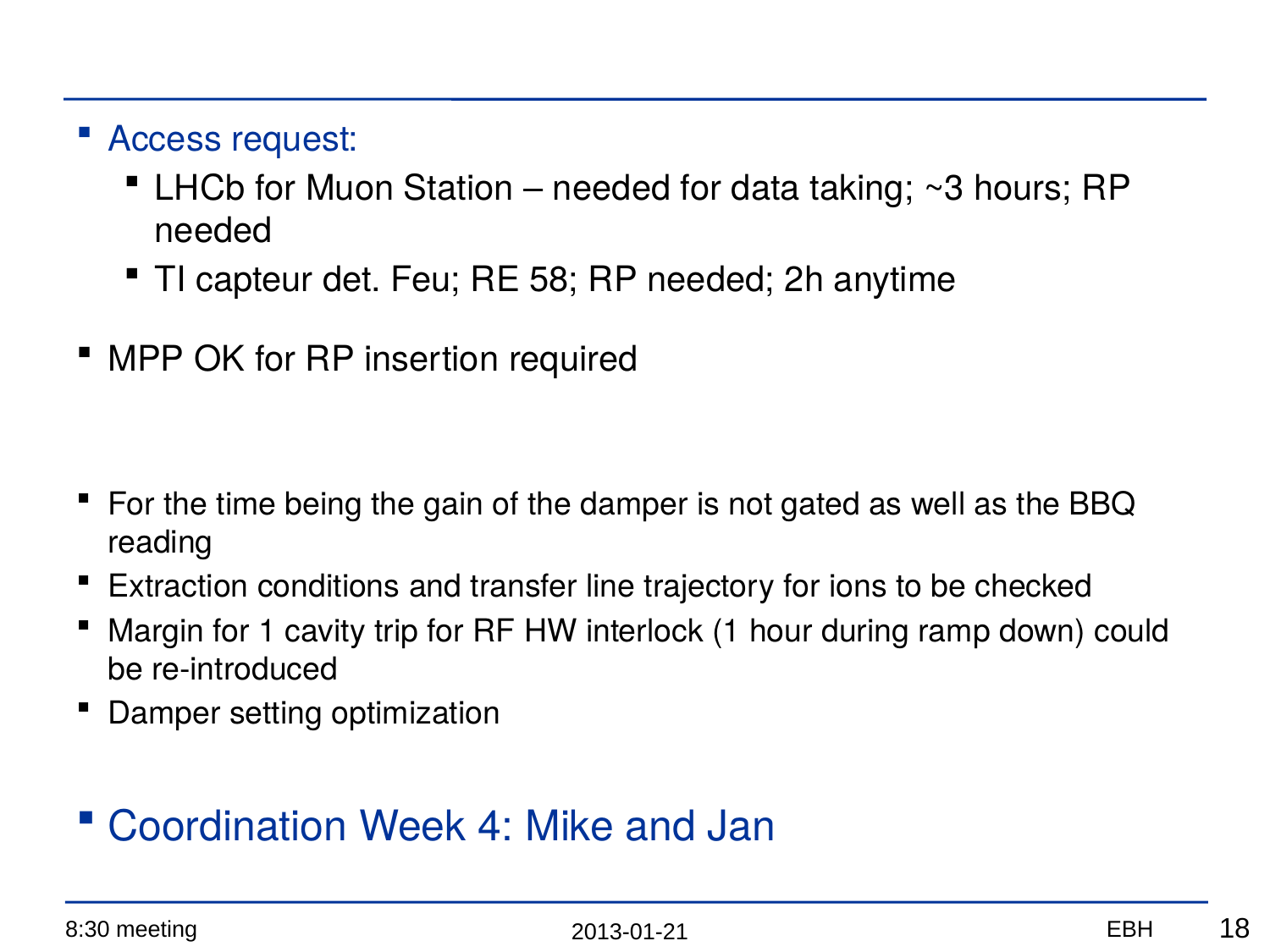

#
Access request:
LHCb for Muon Station – needed for data taking; ~3 hours; RP needed
TI capteur det. Feu; RE 58; RP needed; 2h anytime

MPP OK for RP insertion required

For the time being the gain of the damper is not gated as well as the BBQ reading
Extraction conditions and transfer line trajectory for ions to be checked
Margin for 1 cavity trip for RF HW interlock (1 hour during ramp down) could be re-introduced
Damper setting optimization

Coordination Week 4: Mike and Jan